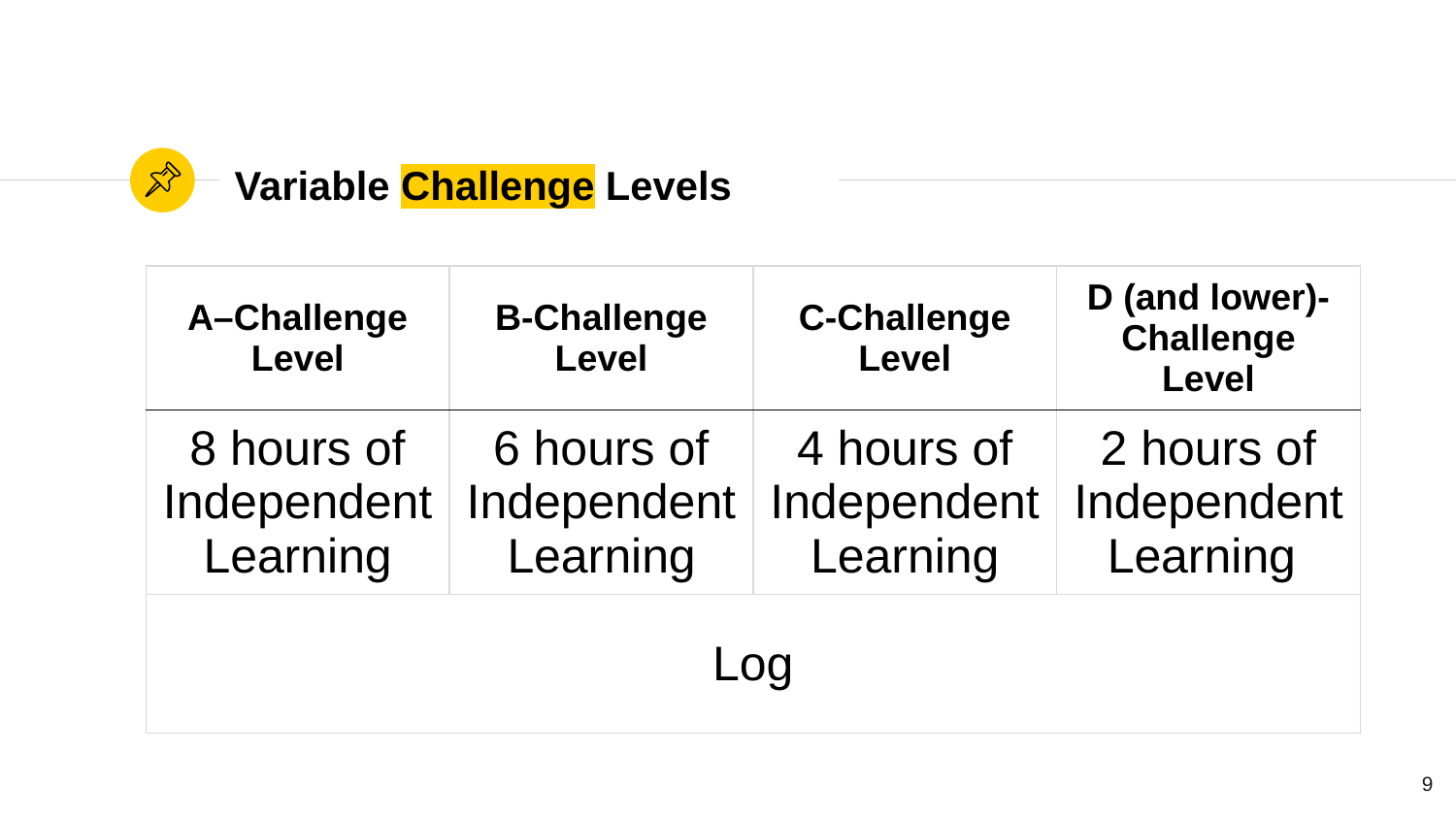

# Variable Challenge Levels

| A–Challenge Level | B-Challenge Level | C-Challenge Level | D (and lower)-Challenge Level |
| --- | --- | --- | --- |
| 8 hours of Independent Learning | 6 hours of Independent Learning | 4 hours of Independent Learning | 2 hours of Independent Learning |
| Log | 24 | 16 |  |
9